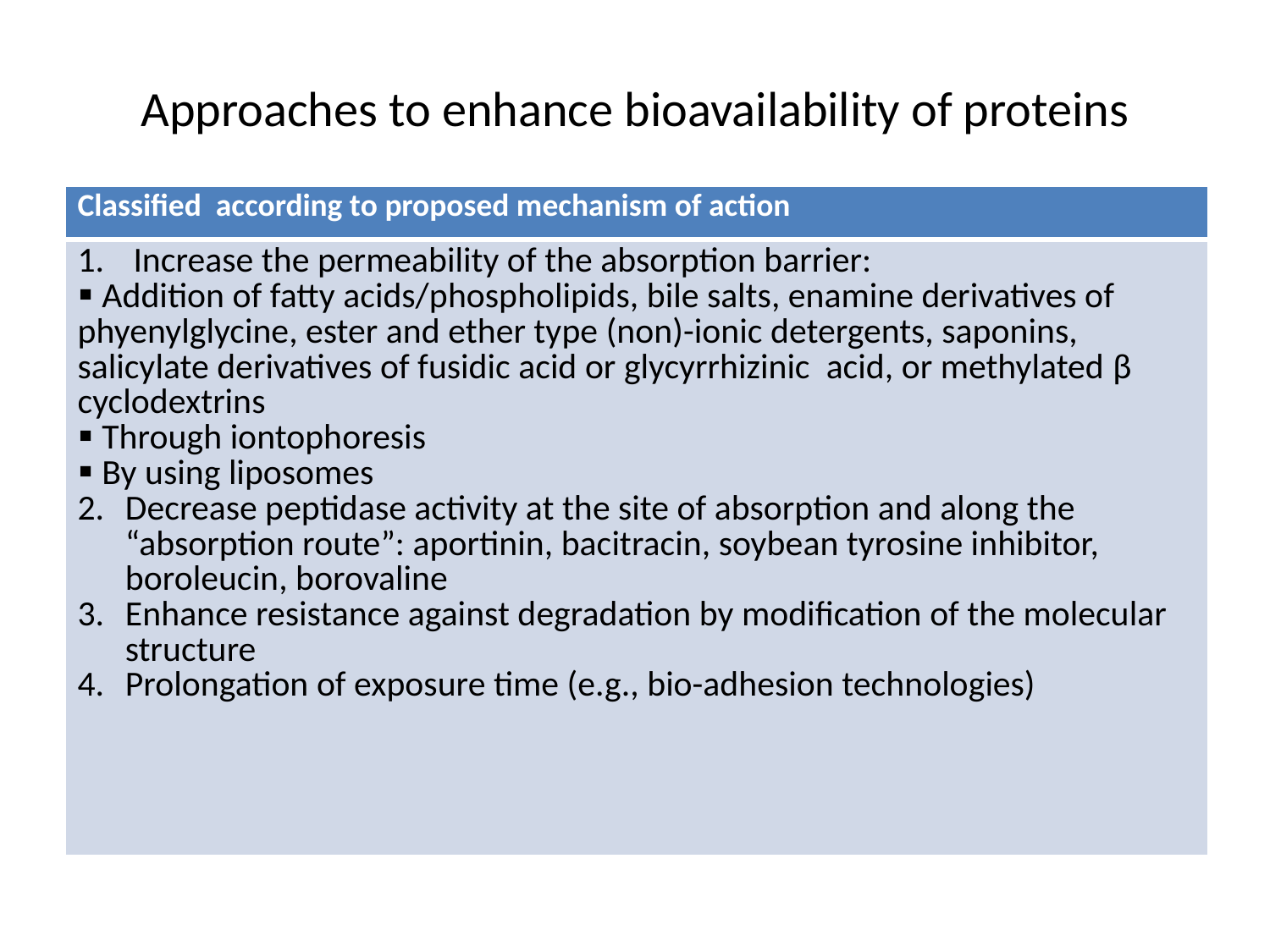

# Approaches to enhance bioavailability of proteins
| Classified according to proposed mechanism of action |
| --- |
| Increase the permeability of the absorption barrier: Addition of fatty acids/phospholipids, bile salts, enamine derivatives of phyenylglycine, ester and ether type (non)-ionic detergents, saponins, salicylate derivatives of fusidic acid or glycyrrhizinic acid, or methylated β cyclodextrins Through iontophoresis By using liposomes Decrease peptidase activity at the site of absorption and along the “absorption route”: aportinin, bacitracin, soybean tyrosine inhibitor, boroleucin, borovaline Enhance resistance against degradation by modification of the molecular structure Prolongation of exposure time (e.g., bio-adhesion technologies) |